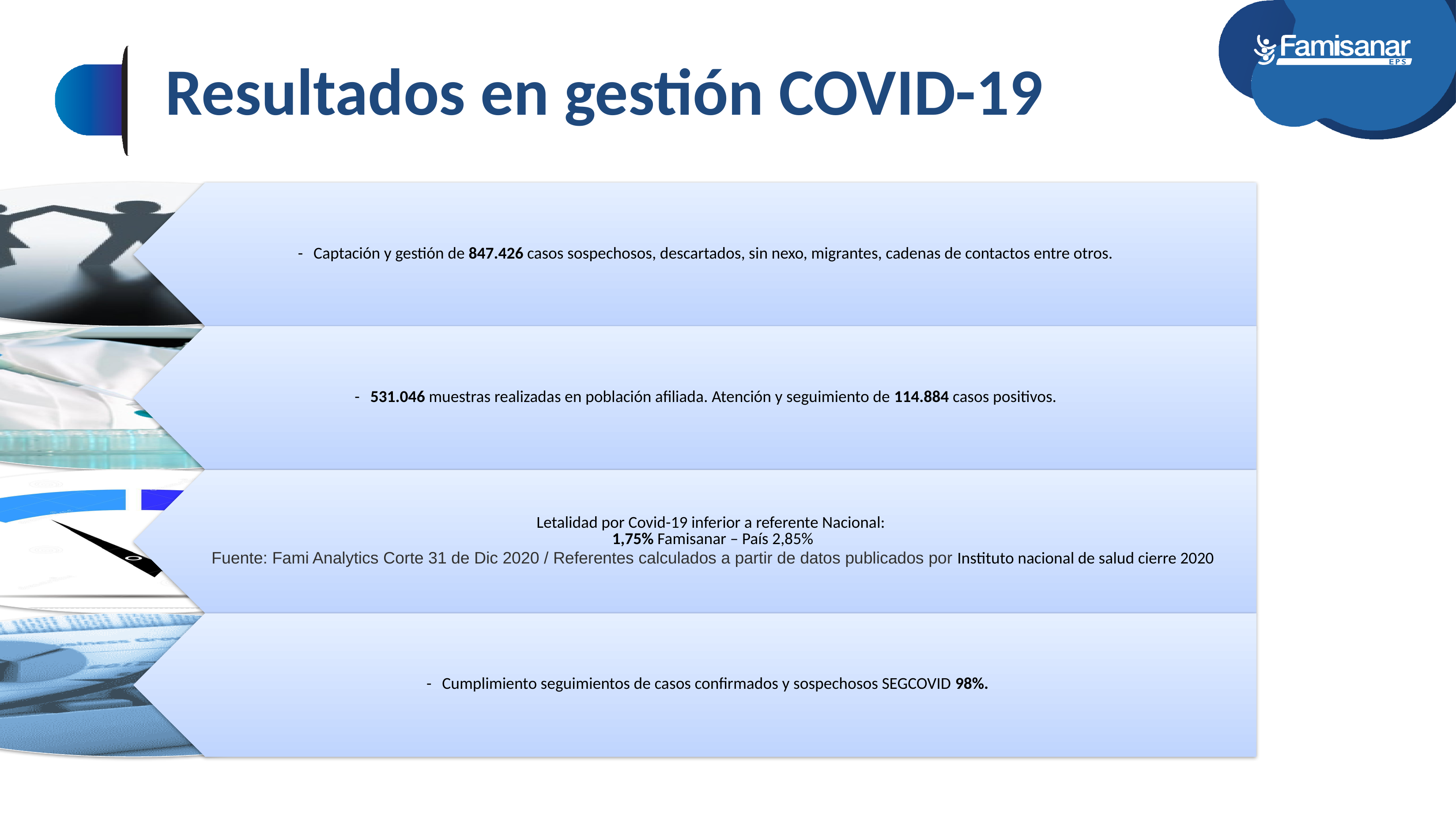

Resultados en gestión COVID-19

Captación y gestión de 847.426 casos sospechosos, descartados, sin nexo, migrantes, cadenas de contactos entre otros.
531.046 muestras realizadas en población afiliada. Atención y seguimiento de 114.884 casos positivos.
Letalidad por Covid-19 inferior a referente Nacional:
1,75% Famisanar – País 2,85%
Fuente: Fami Analytics Corte 31 de Dic 2020 / Referentes calculados a partir de datos publicados por Instituto nacional de salud cierre 2020
Cumplimiento seguimientos de casos confirmados y sospechosos SEGCOVID 98%.